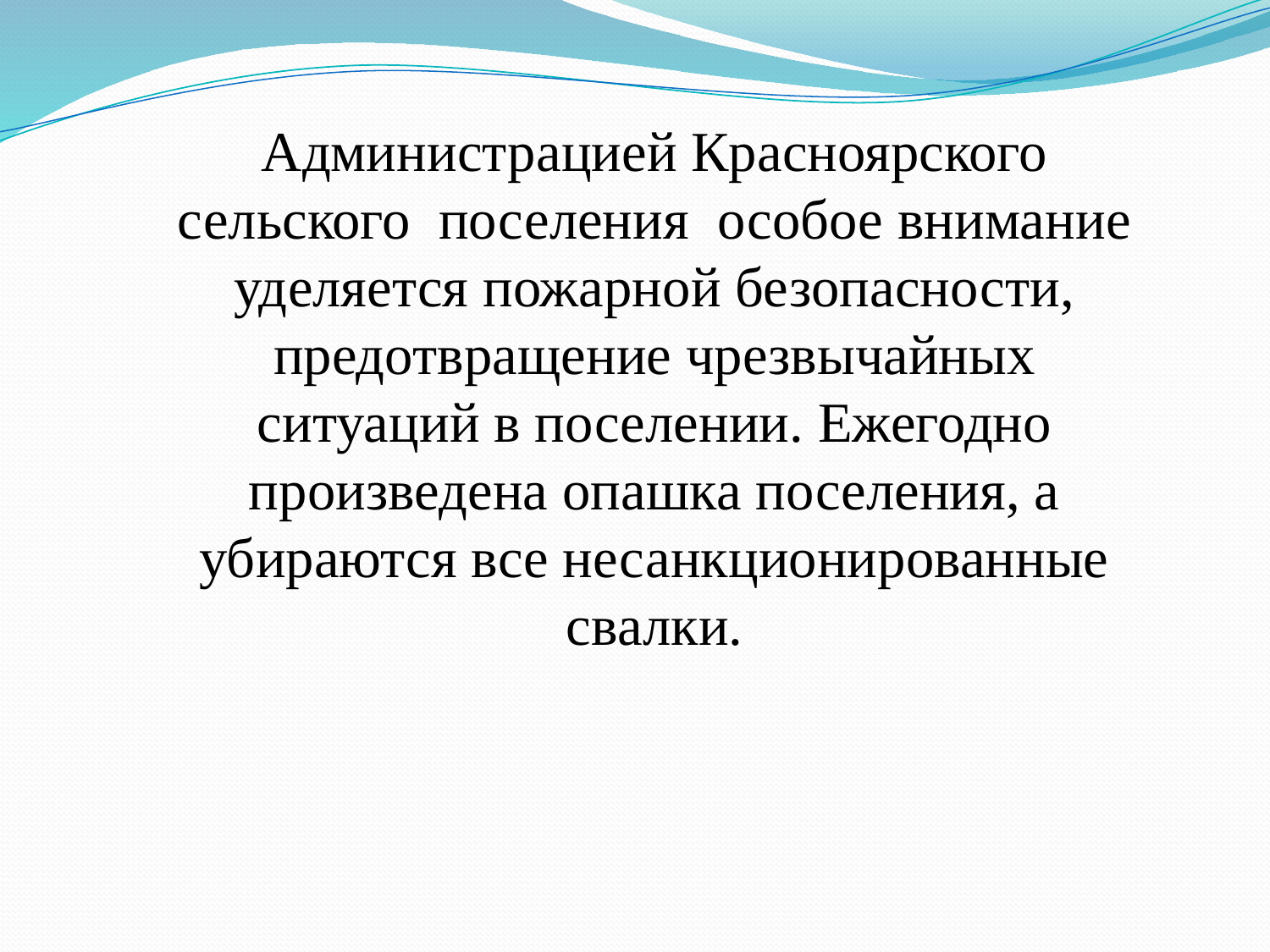

Администрацией Красноярского сельского  поселения  особое внимание уделяется пожарной безопасности, предотвращение чрезвычайных ситуаций в поселении. Ежегодно произведена опашка поселения, а убираются все несанкционированные свалки.